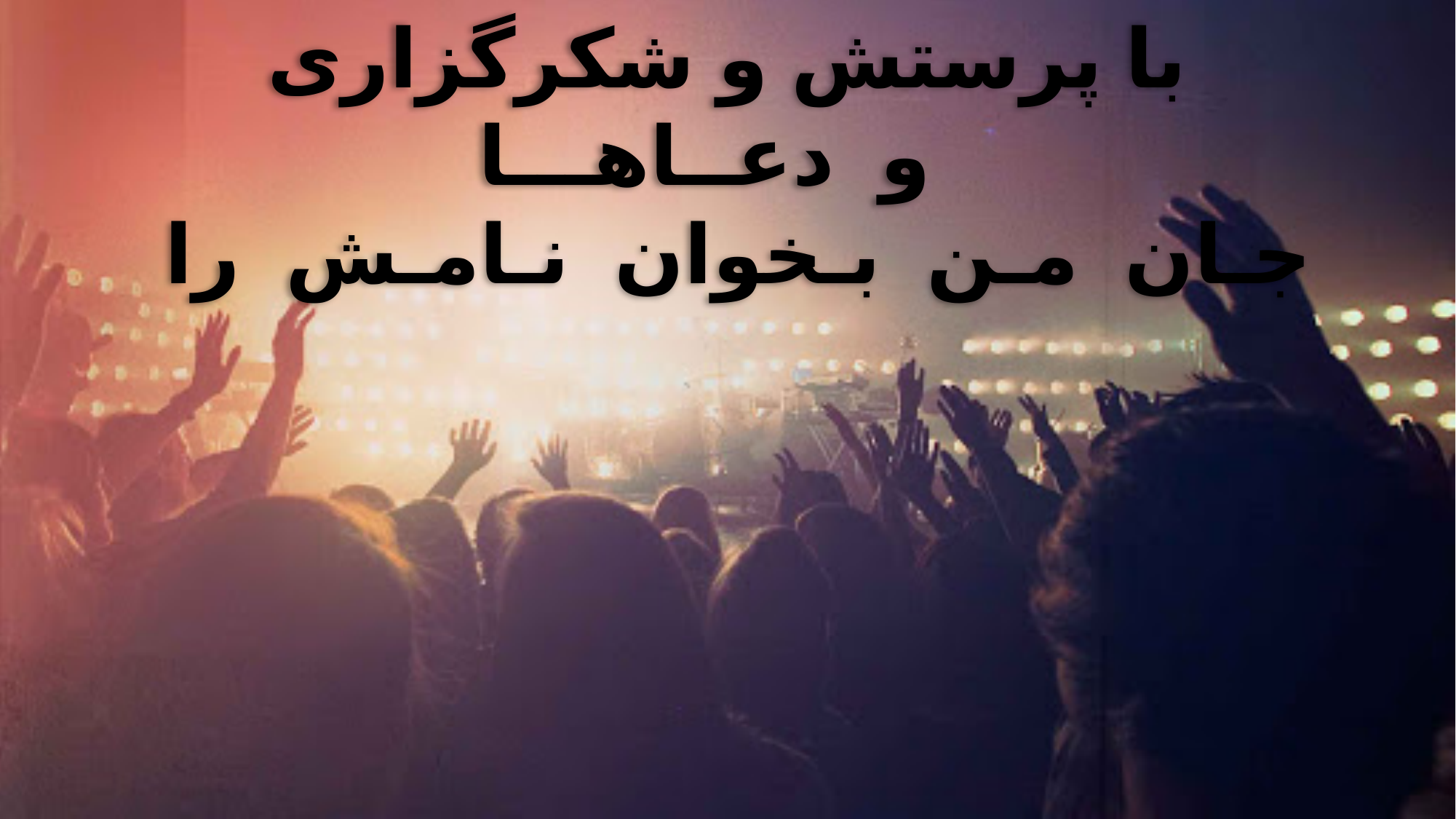

با پرستش و شکرگزاری
  و  دعــاهـــا
جـان  مـن  بـخوان  نـامـش  را